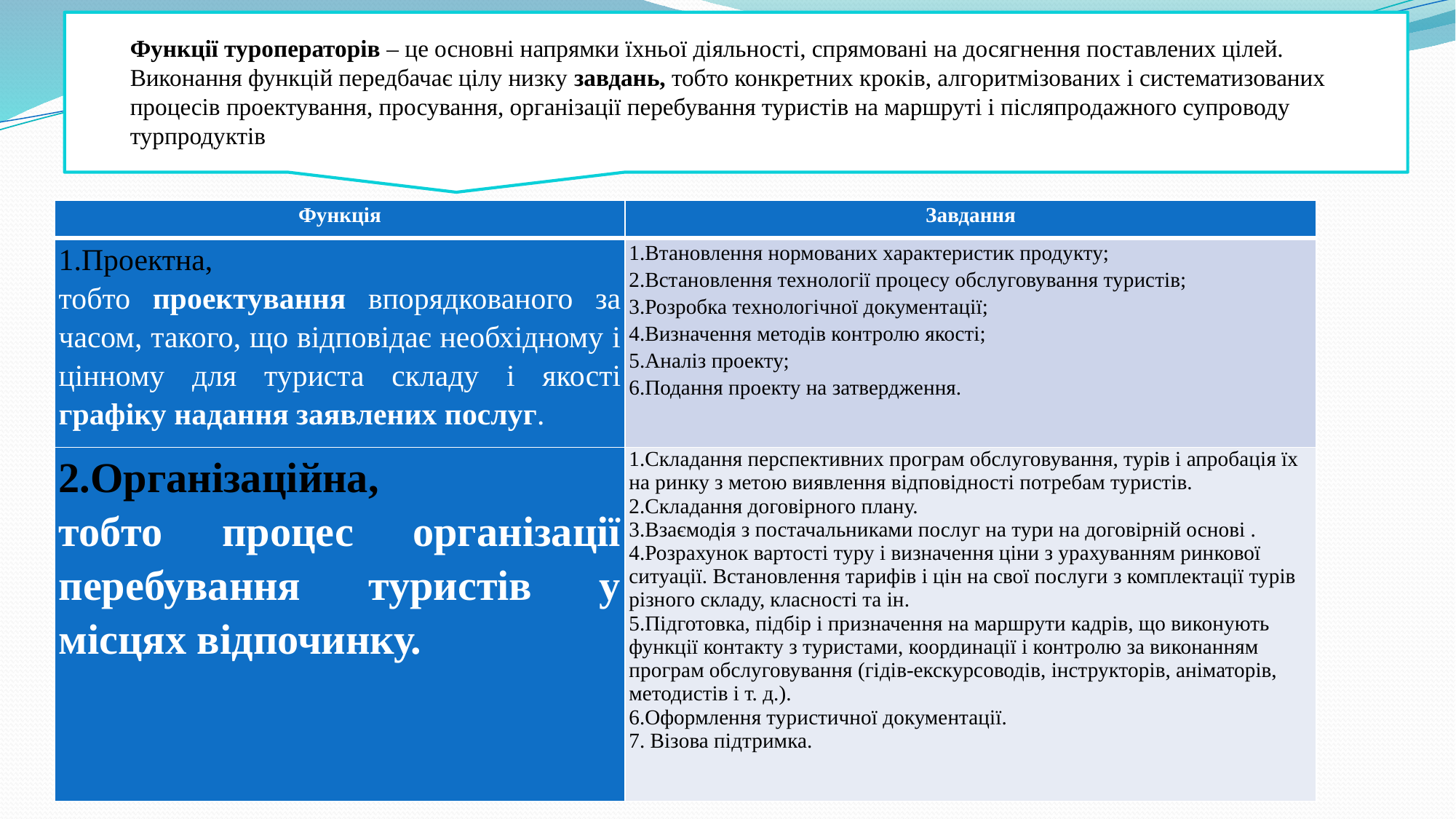

Функції туроператорів – це основні напрямки їхньої діяльності, спрямовані на досягнення поставлених цілей. Виконання функцій передбачає цілу низку завдань, тобто конкретних кроків, алгоритмізованих і систематизованих процесів проектування, просування, організації перебування туристів на маршруті і післяпродажного супроводу турпродуктів
| Функція | Завдання |
| --- | --- |
| 1.Проектна, тобто проектування впорядкованого за часом, такого, що відповідає необхідному і цінному для туриста складу і якості графіку надання заявлених послуг. | 1.Втановлення нормованих характеристик продукту; 2.Встановлення технології процесу обслуговування туристів; 3.Розробка технологічної документації; 4.Визначення методів контролю якості; 5.Аналіз проекту; 6.Подання проекту на затвердження. |
| 2.Організаційна, тобто процес організації перебування туристів у місцях відпочинку. | 1.Складання перспективних програм обслуговування, турів і апробація їх на ринку з метою виявлення відповідності потребам туристів. 2.Складання договірного плану. 3.Взаємодія з постачальниками послуг на тури на договірній основі . 4.Розрахунок вартості туру і визначення ціни з урахуванням ринкової ситуації. Встановлення тарифів і цін на свої послуги з комплектації турів різного складу, класності та ін. 5.Підготовка, підбір і призначення на маршрути кадрів, що виконують функції контакту з туристами, координації і контролю за виконанням програм обслуговування (гідів-екскурсоводів, інструкторів, аніматорів, методистів і т. д.). 6.Оформлення туристичної документації. 7. Візова підтримка. |